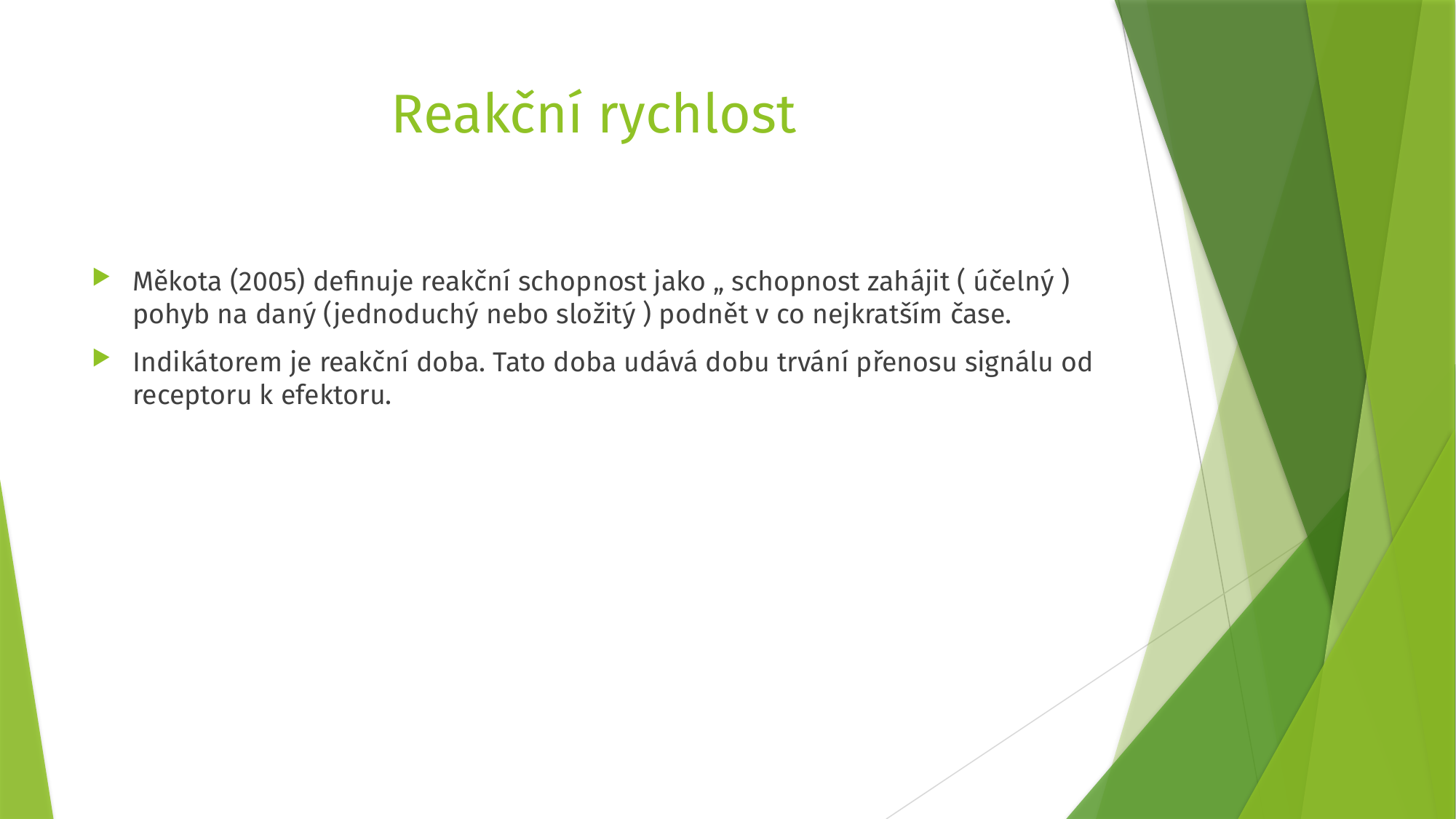

# Reakční rychlost
Měkota (2005) definuje reakční schopnost jako „ schopnost zahájit ( účelný ) pohyb na daný (jednoduchý nebo složitý ) podnět v co nejkratším čase.
Indikátorem je reakční doba. Tato doba udává dobu trvání přenosu signálu od receptoru k efektoru.